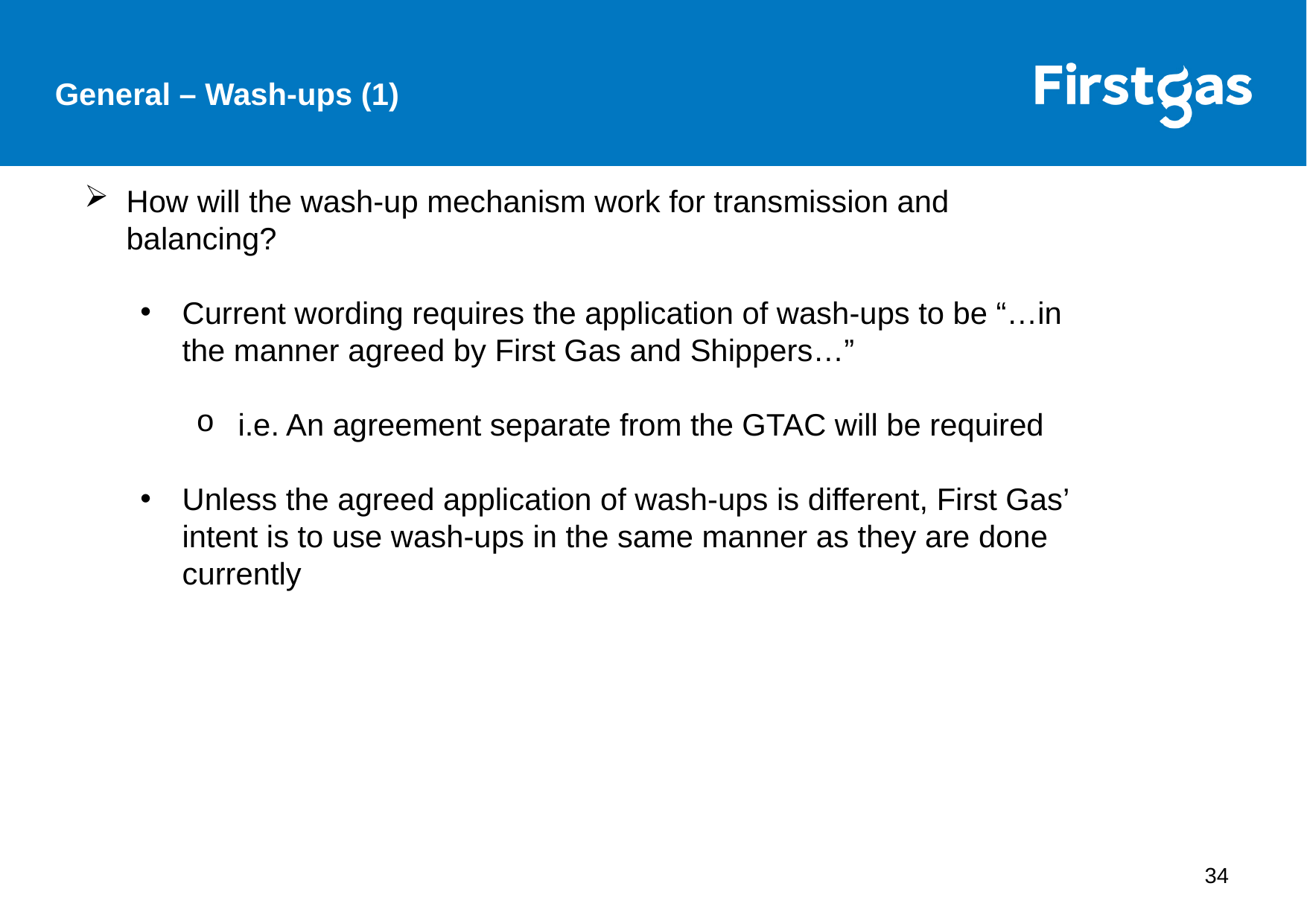

General – Wash-ups (1)
How will the wash-up mechanism work for transmission and balancing?

Current wording requires the application of wash-ups to be “…in the manner agreed by First Gas and Shippers…”

i.e. An agreement separate from the GTAC will be required

Unless the agreed application of wash-ups is different, First Gas’ intent is to use wash-ups in the same manner as they are done currently

34